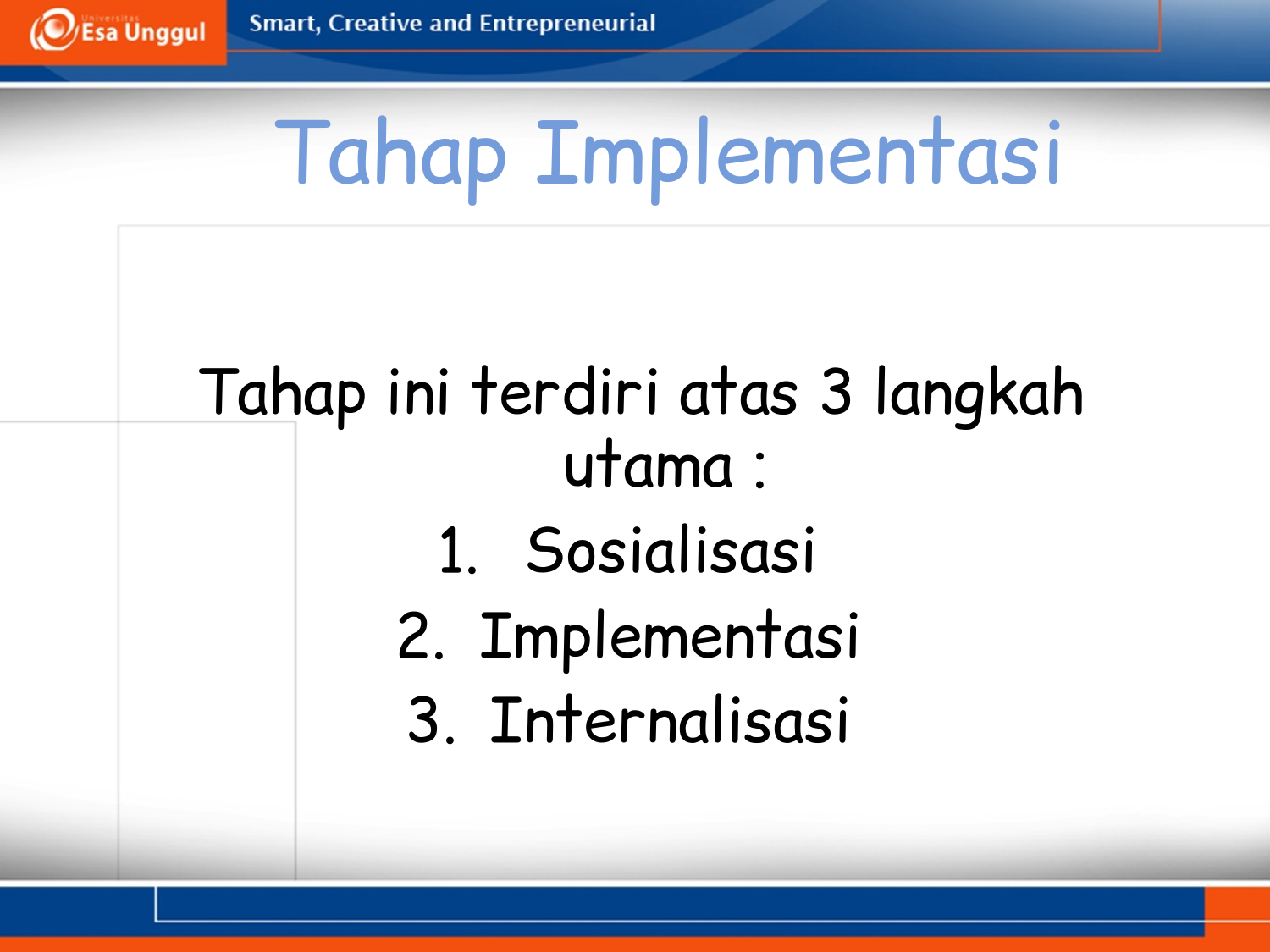

# Tahap Implementasi
Tahap ini terdiri atas 3 langkah utama :
Sosialisasi
Implementasi
Internalisasi